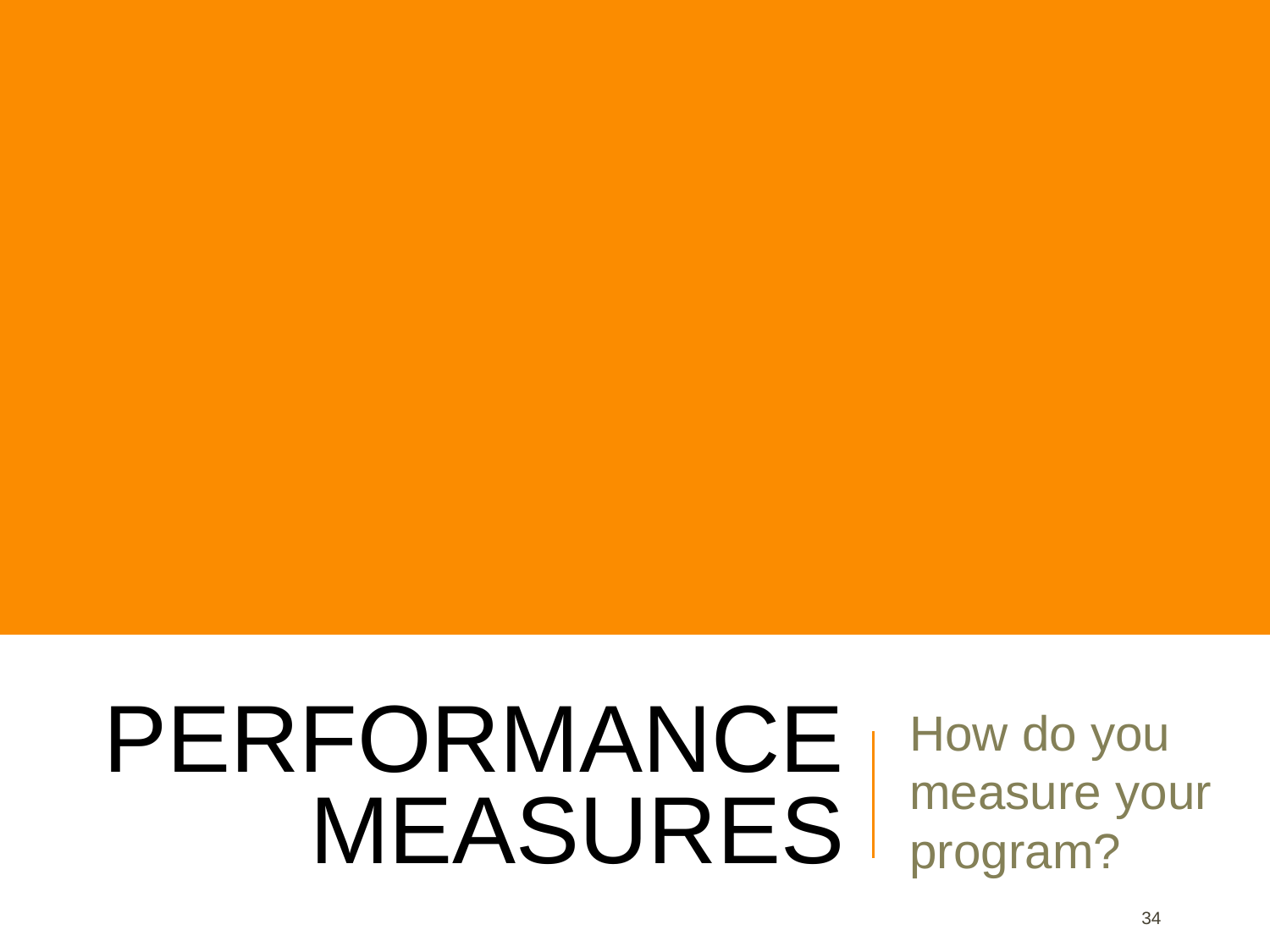

# PERFORMANCE MEASURES
How do you measure your program?
34